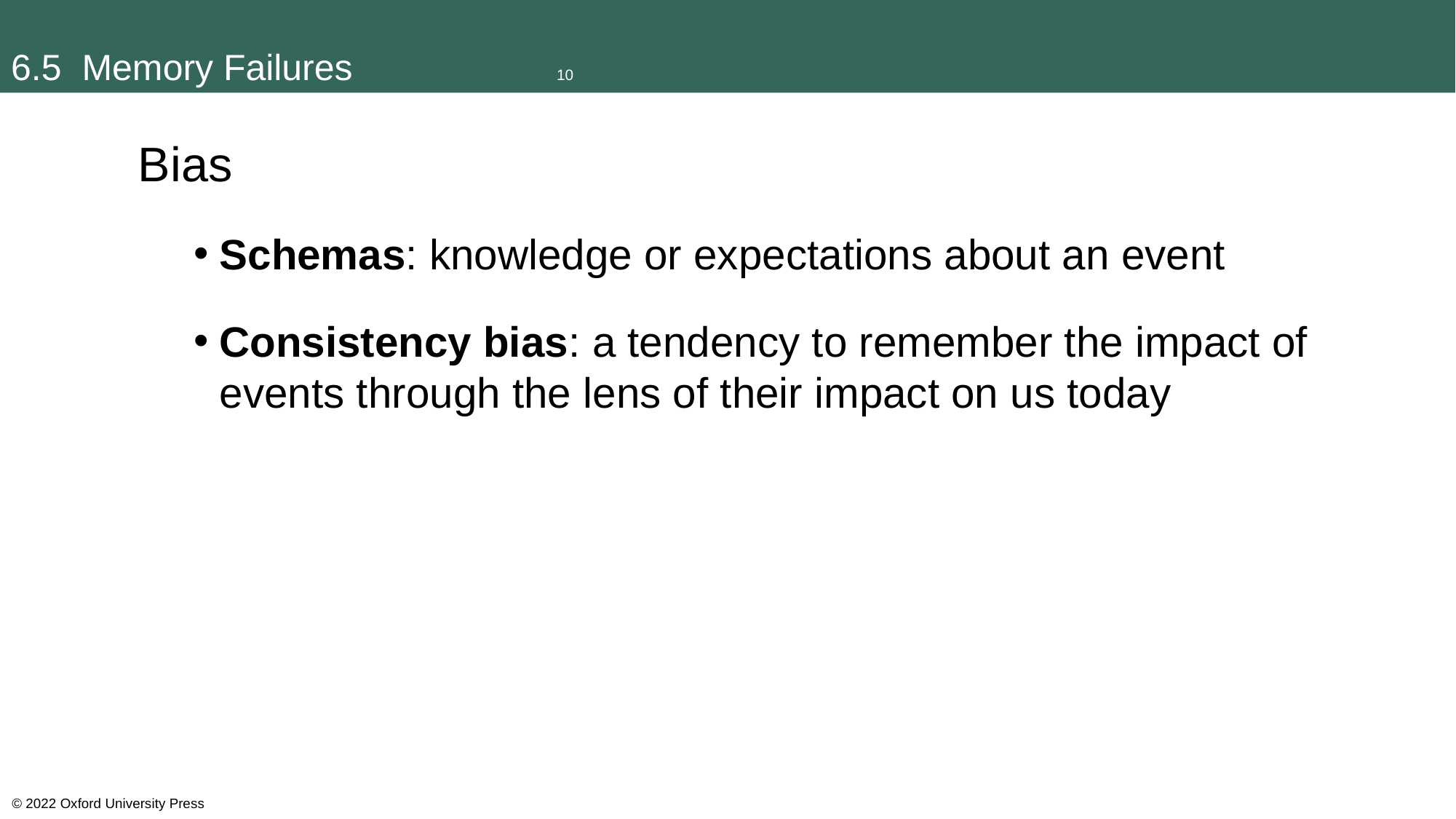

# 6.5  Memory Failures		10
Bias
Schemas: knowledge or expectations about an event
Consistency bias: a tendency to remember the impact of events through the lens of their impact on us today